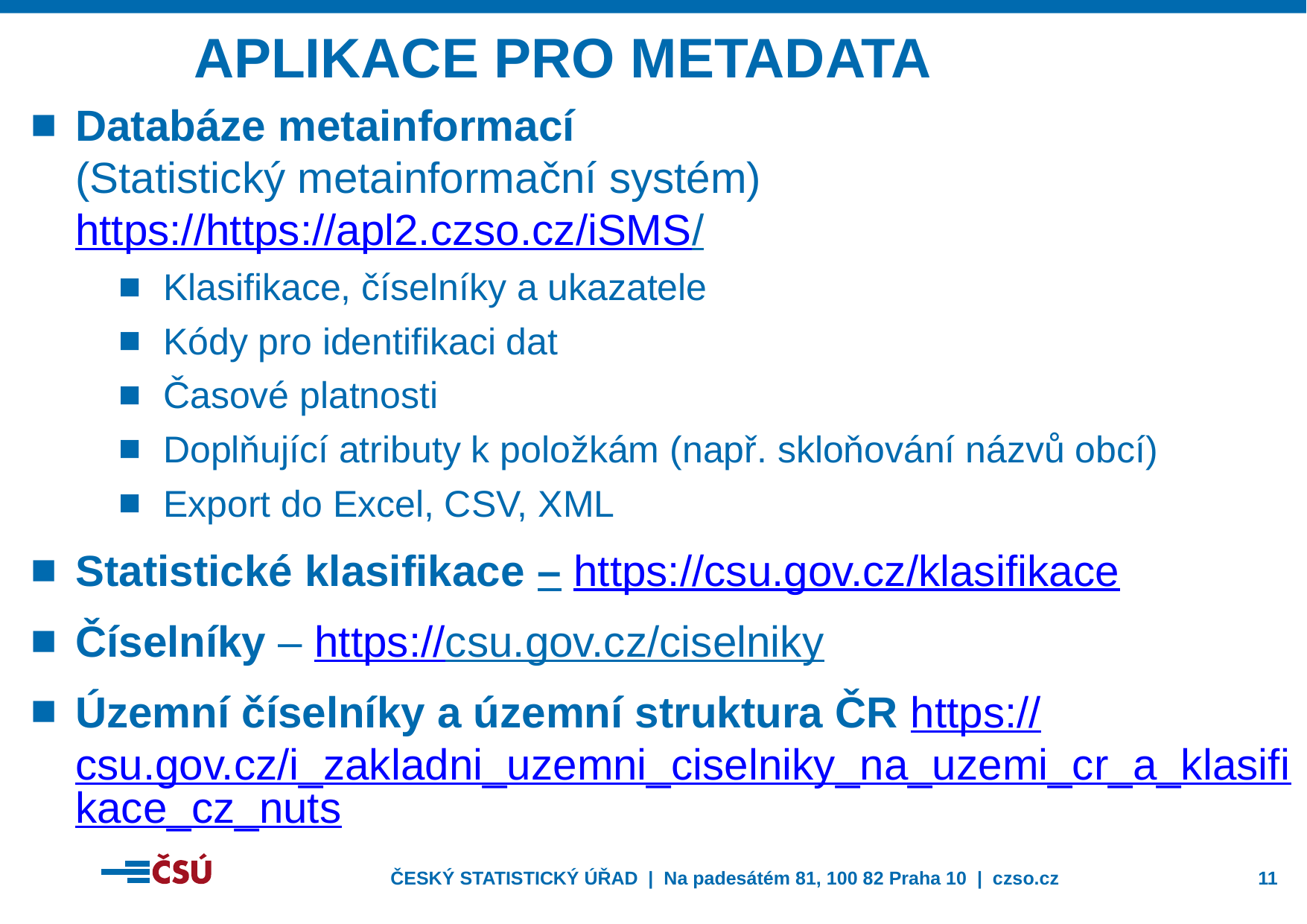

APLIKACE pro metadata
Databáze metainformací
(Statistický metainformační systém) https://https://apl2.czso.cz/iSMS/
Klasifikace, číselníky a ukazatele
Kódy pro identifikaci dat
Časové platnosti
Doplňující atributy k položkám (např. skloňování názvů obcí)
Export do Excel, CSV, XML
Statistické klasifikace – https://csu.gov.cz/klasifikace
Číselníky – https://csu.gov.cz/ciselniky
Územní číselníky a územní struktura ČR https://csu.gov.cz/i_zakladni_uzemni_ciselniky_na_uzemi_cr_a_klasifikace_cz_nuts